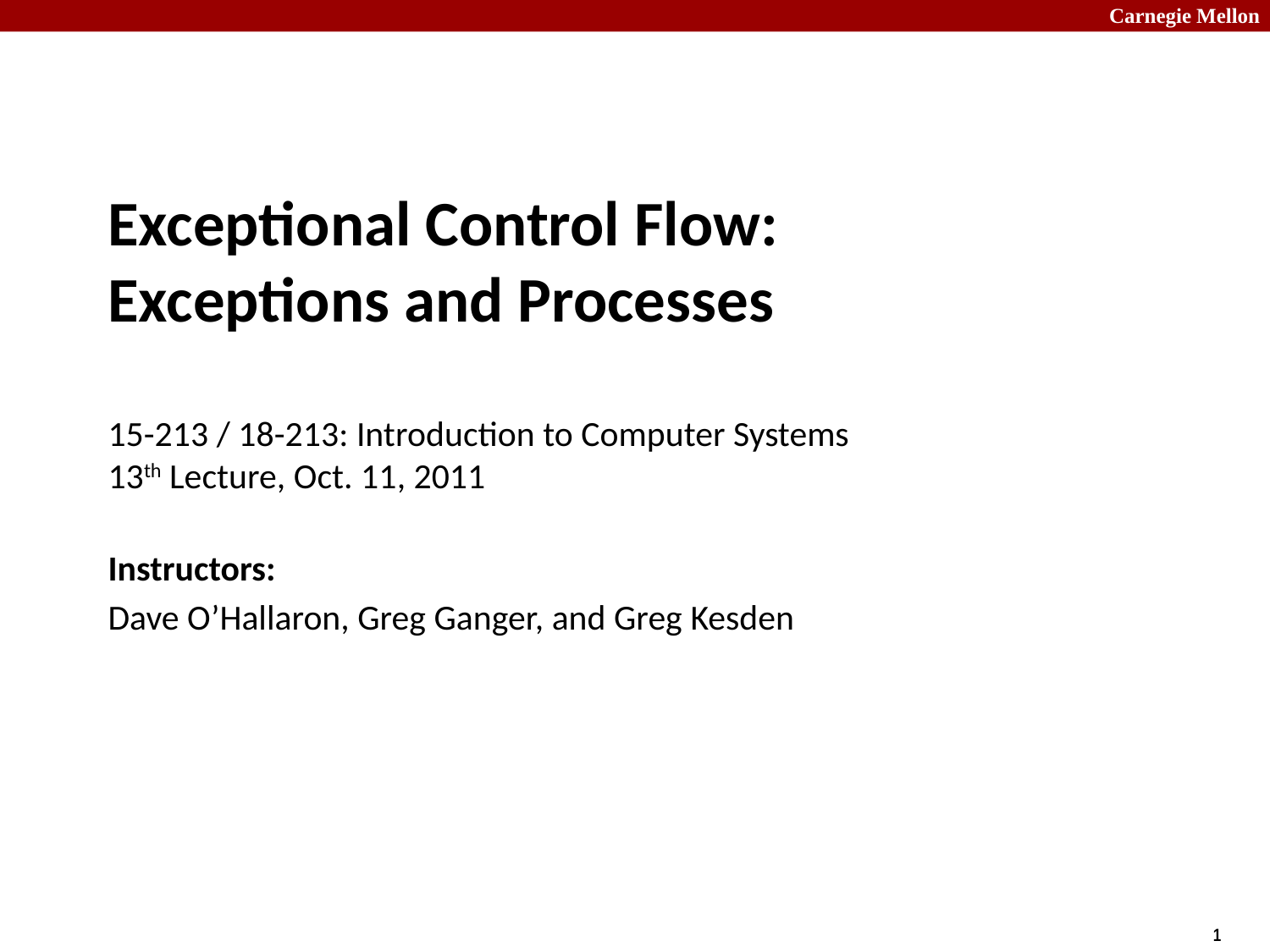

# Exceptional Control Flow: Exceptions and Processes 15-213 / 18-213: Introduction to Computer Systems 13th Lecture, Oct. 11, 2011
Instructors:
Dave O’Hallaron, Greg Ganger, and Greg Kesden